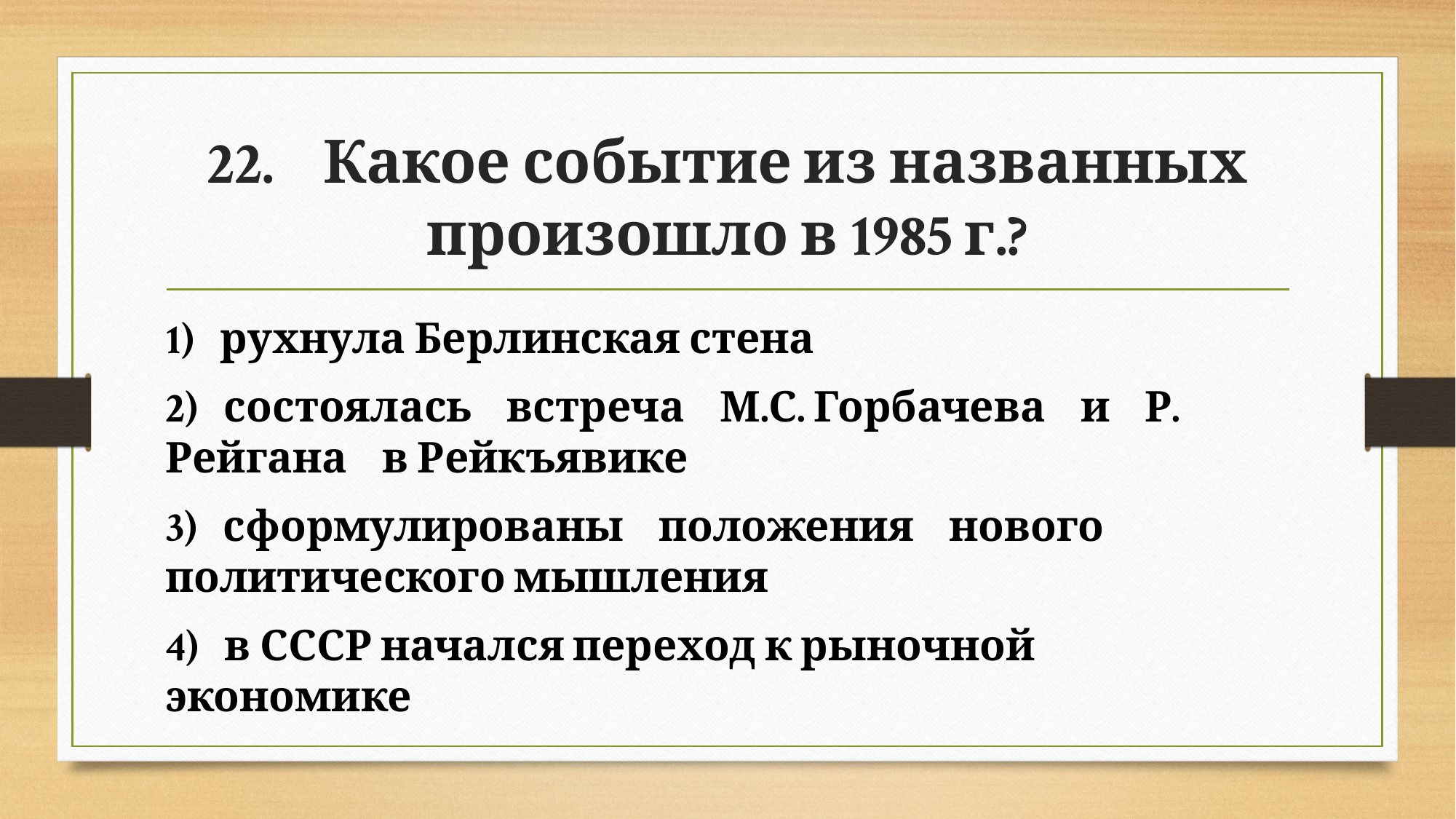

# 22.    Какое событие из названных произошло в 1985 г.?
1)   рухнула Берлинская стена
2)   состоялась    встреча    М.С. Горбачева    и    Р. Рейгана    в Рейкъявике
3)   сформулированы    положения    нового    политического мышления
4)   в СССР начался переход к рыночной экономике